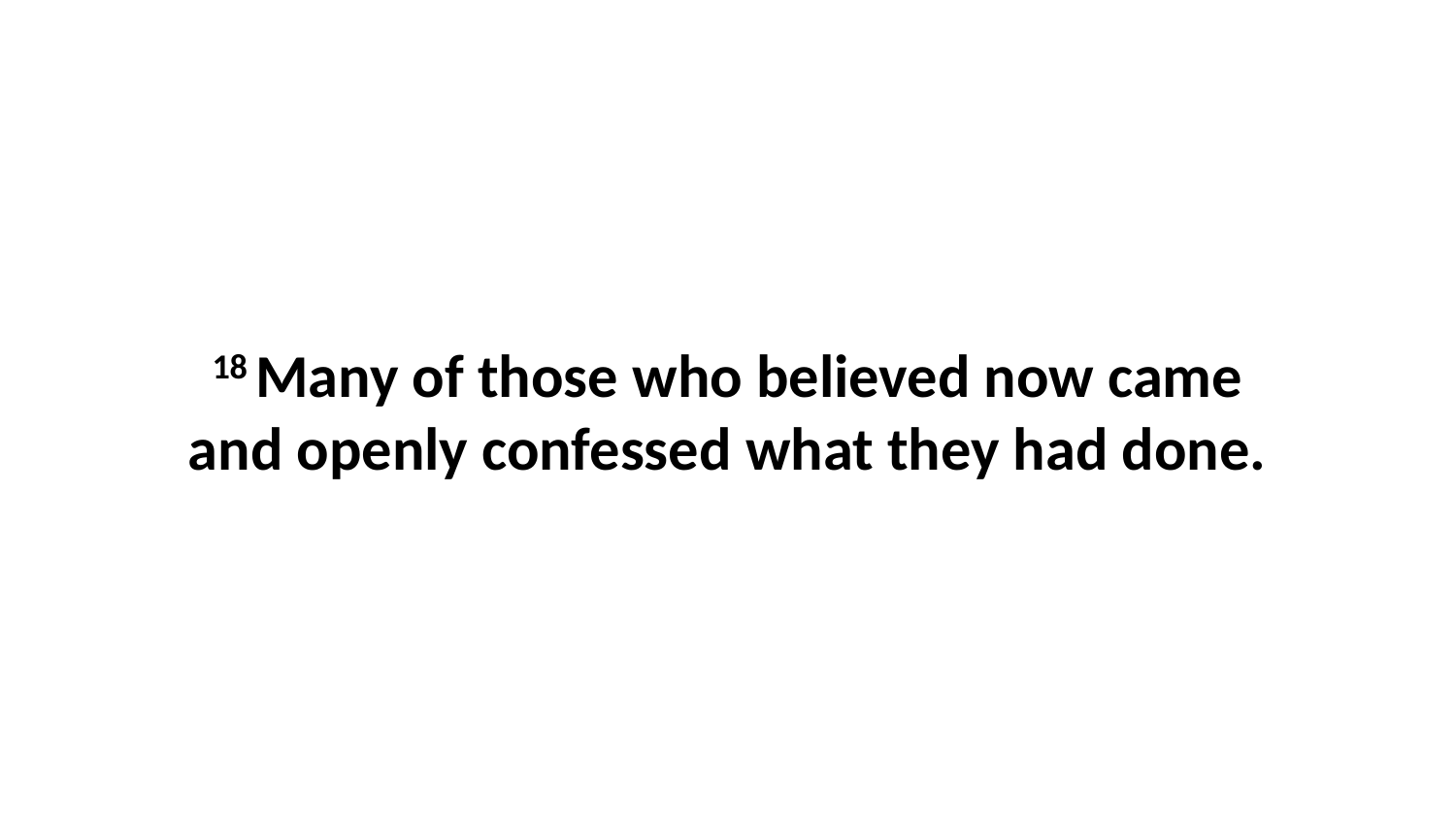

18 Many of those who believed now came and openly confessed what they had done.